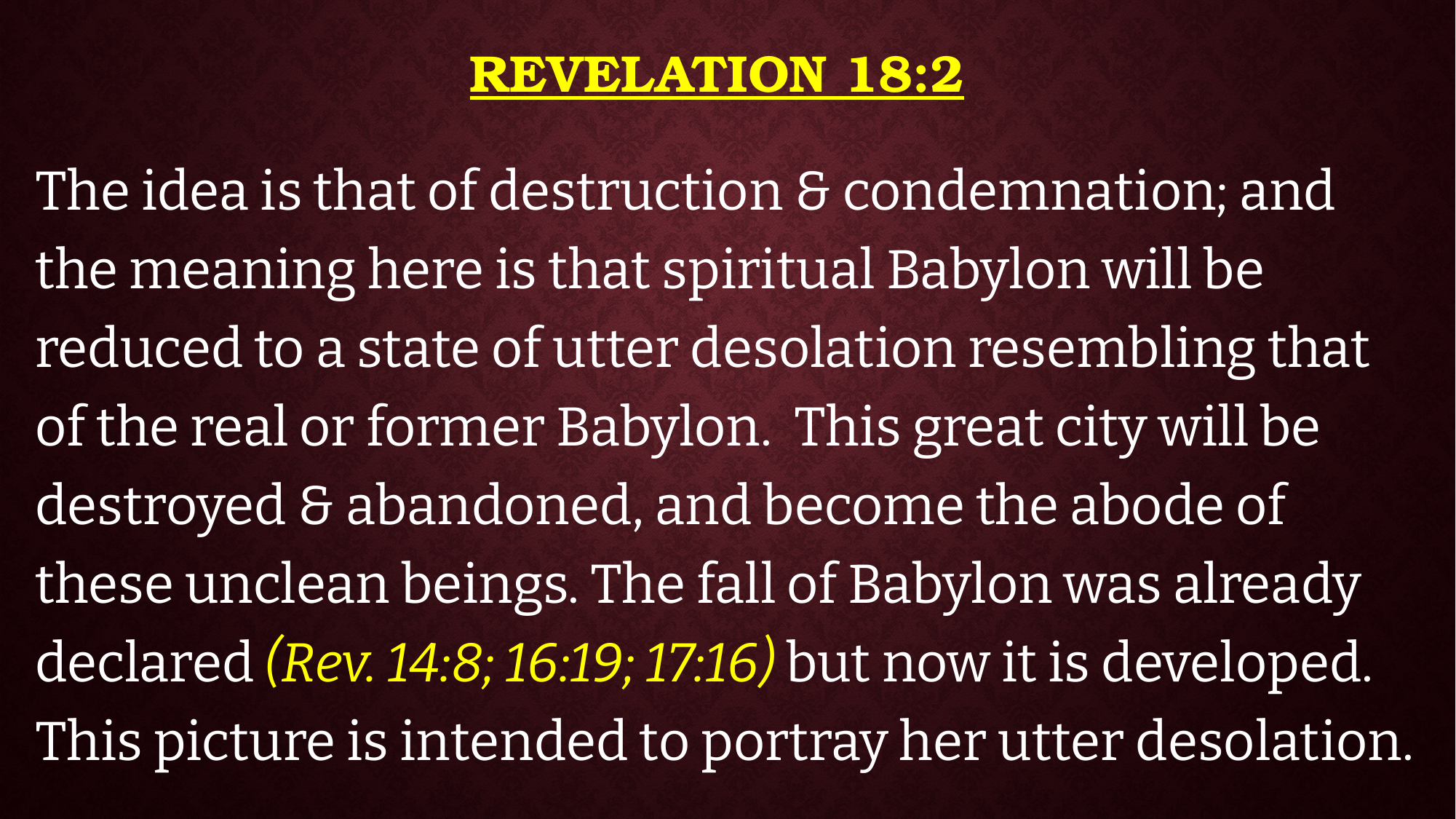

# Revelation 18:2
The idea is that of destruction & condemnation; and the meaning here is that spiritual Babylon will be reduced to a state of utter desolation resembling that of the real or former Babylon.  This great city will be destroyed & abandoned, and become the abode of these unclean beings. The fall of Babylon was already declared (Rev. 14:8; 16:19; 17:16) but now it is developed. This picture is intended to portray her utter desolation.